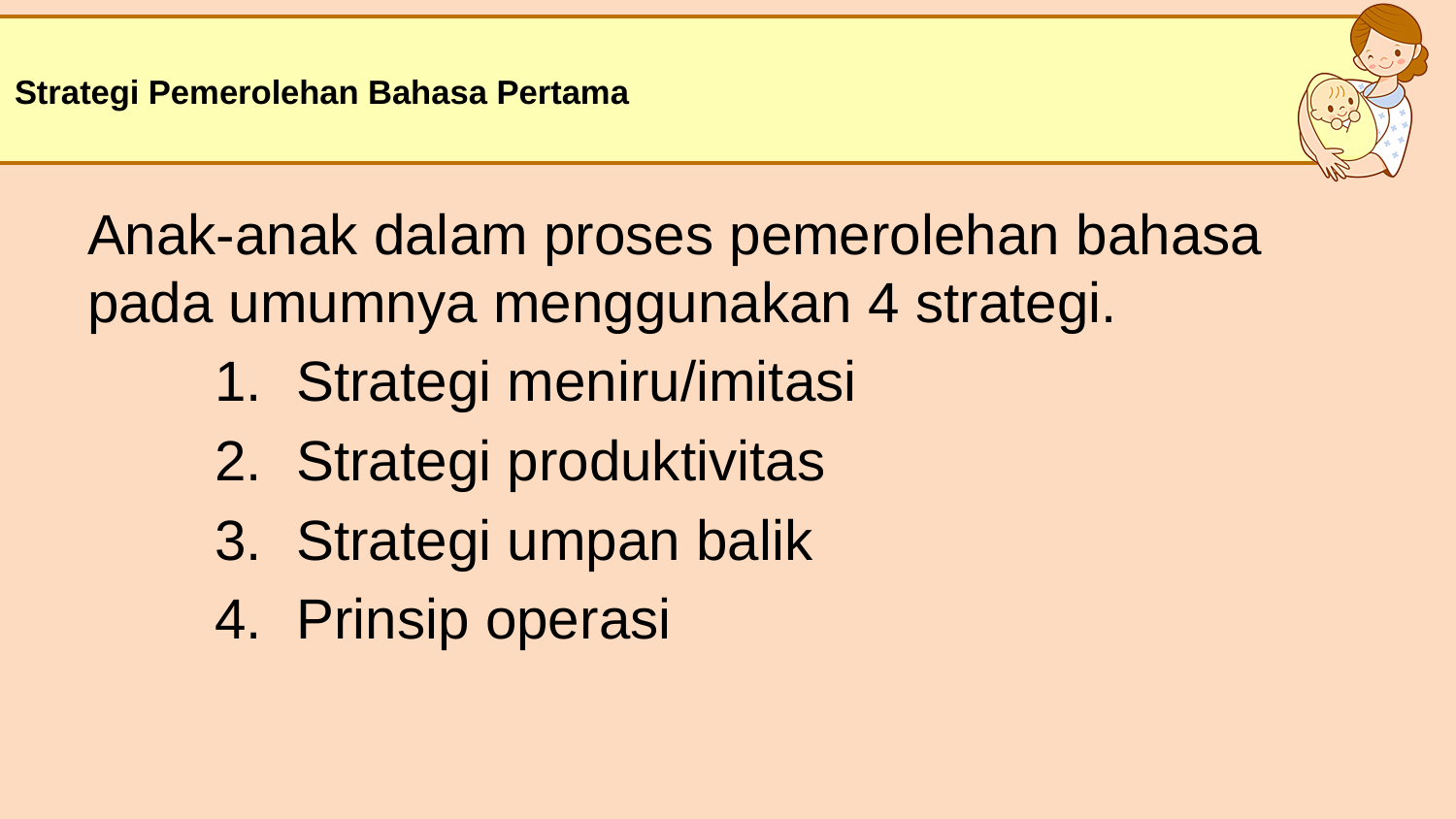

# Strategi Pemerolehan Bahasa Pertama
Anak-anak dalam proses pemerolehan bahasa    pada umumnya menggunakan 4 strategi.
Strategi meniru/imitasi
Strategi produktivitas
Strategi umpan balik
Prinsip operasi